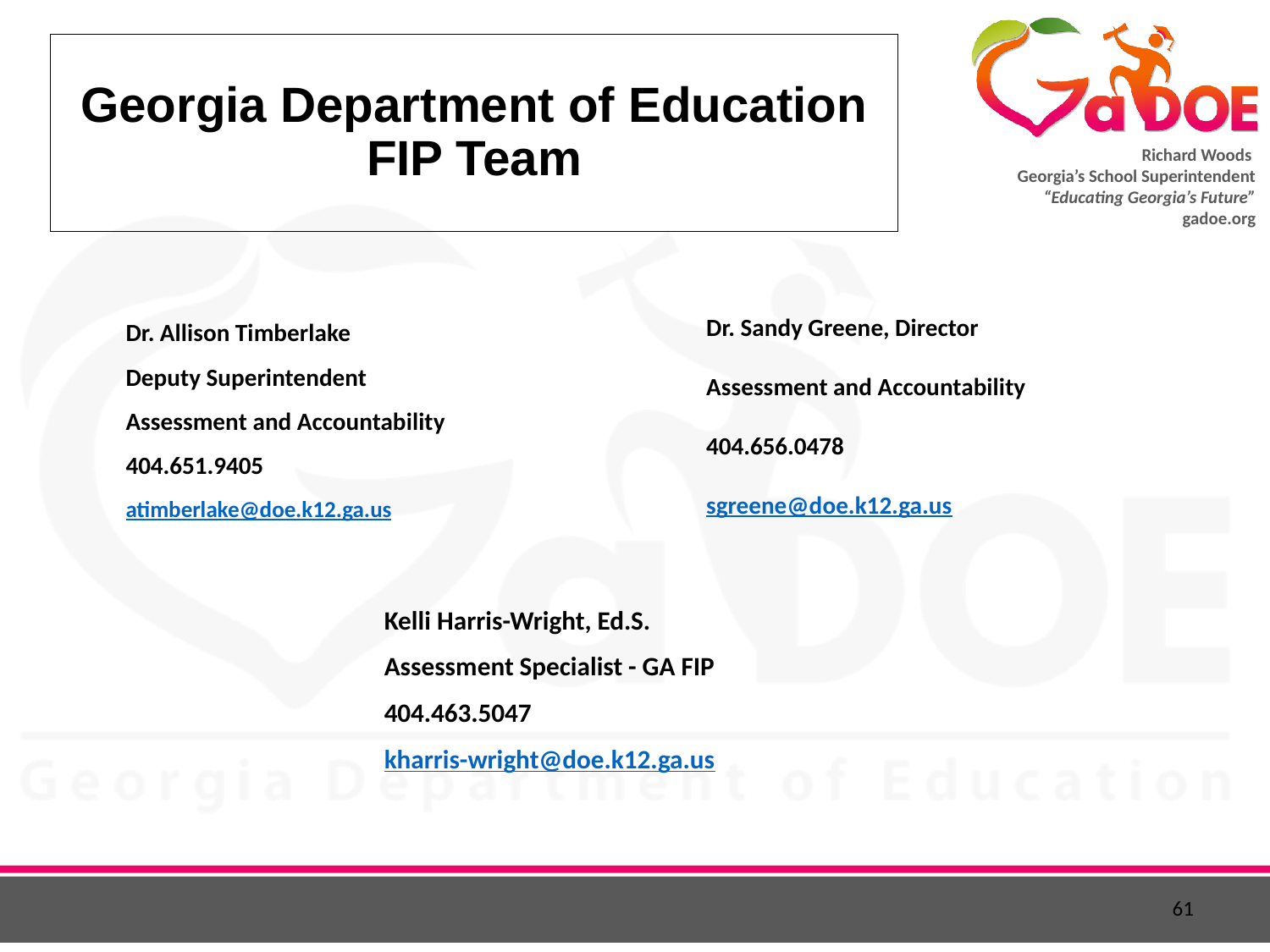

# Georgia Department of Education FIP Team
Dr. Sandy Greene, Director

Assessment and Accountability

404.656.0478

sgreene@doe.k12.ga.us
Dr. Allison Timberlake
Deputy Superintendent
Assessment and Accountability
404.651.9405
atimberlake@doe.k12.ga.us

Kelli Harris-Wright, Ed.S.
Assessment Specialist - GA FIP
404.463.5047
kharris-wright@doe.k12.ga.us

61